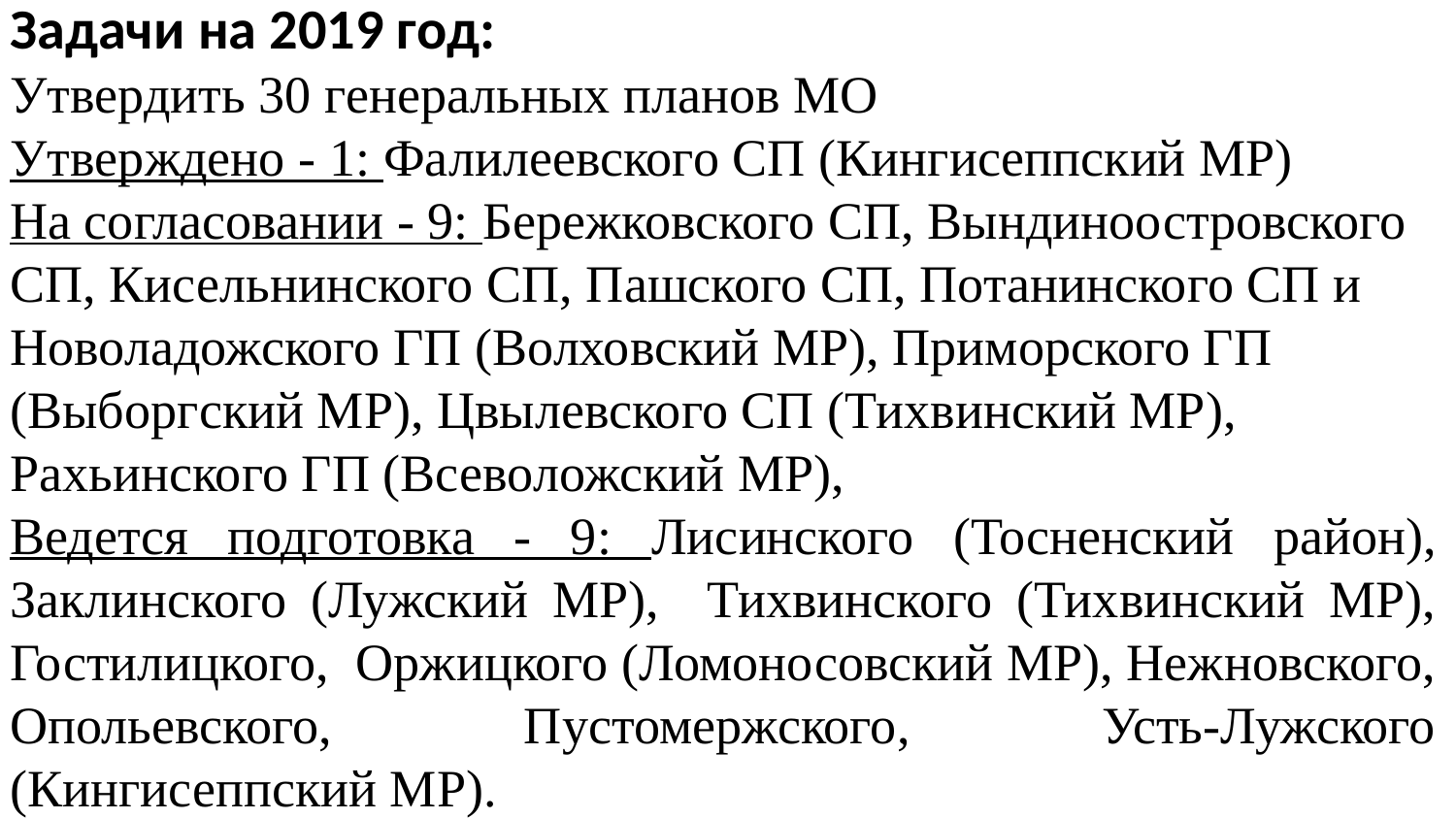

Задачи на 2019 год:
Утвердить 30 генеральных планов МО
Утверждено - 1: Фалилеевского СП (Кингисеппский МР)
На согласовании - 9: Бережковского СП, Вындиноостровского СП, Кисельнинского СП, Пашского СП, Потанинского СП и Новоладожского ГП (Волховский МР), Приморского ГП (Выборгский МР), Цвылевского СП (Тихвинский МР), Рахьинского ГП (Всеволожский МР),
Ведется подготовка - 9: Лисинского (Тосненский район), Заклинского (Лужский МР),  Тихвинского (Тихвинский МР), Гостилицкого,  Оржицкого (Ломоносовский МР), Нежновского, Опольевского, Пустомержского, Усть-Лужского (Кингисеппский МР).